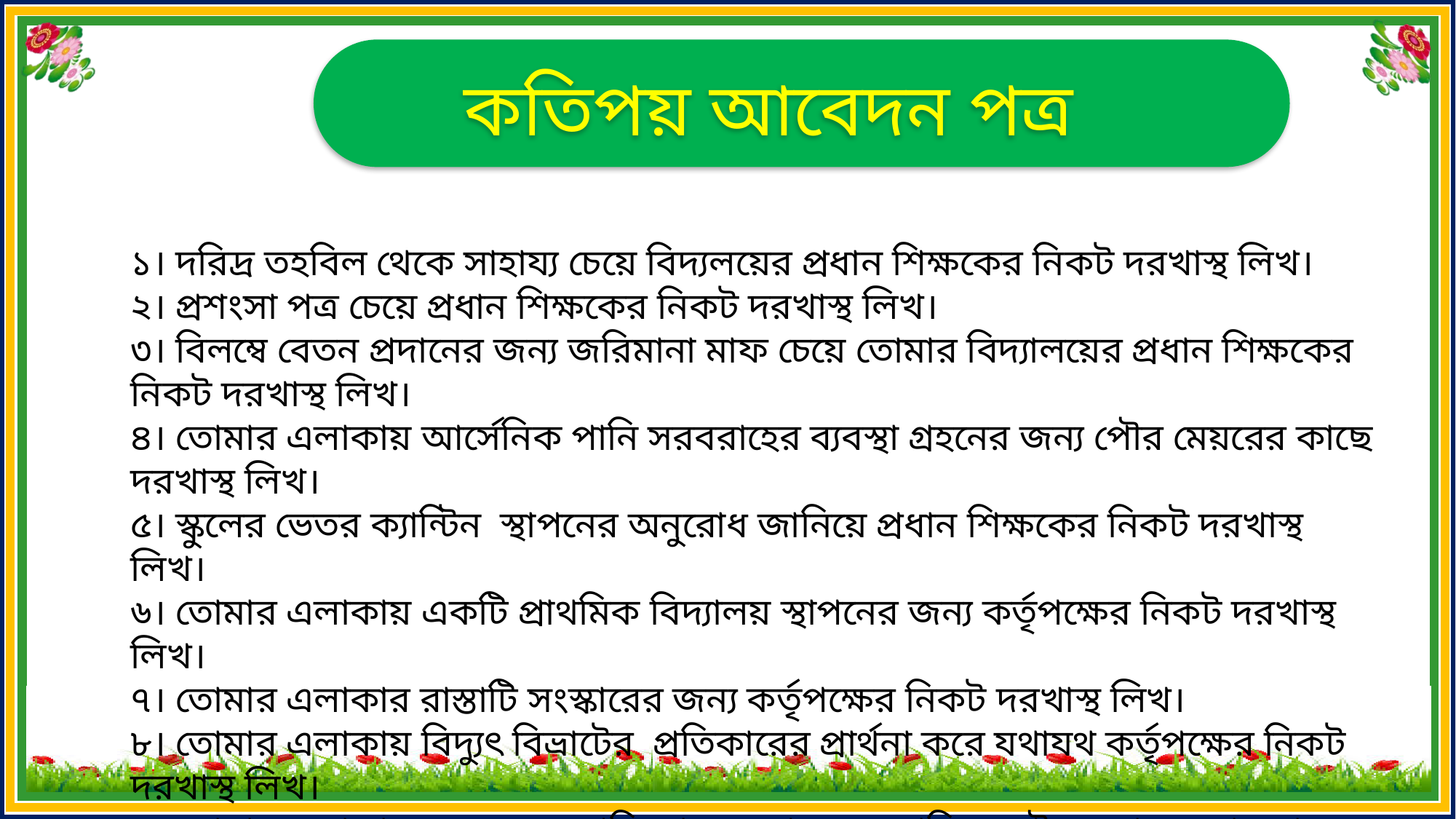

কতিপয় আবেদন পত্র
১। দরিদ্র তহবিল থেকে সাহায্য চেয়ে বিদ্যলয়ের প্রধান শিক্ষকের নিকট দরখাস্থ লিখ।
২। প্রশংসা পত্র চেয়ে প্রধান শিক্ষকের নিকট দরখাস্থ লিখ।
৩। বিলম্বে বেতন প্রদানের জন্য জরিমানা মাফ চেয়ে তোমার বিদ্যালয়ের প্রধান শিক্ষকের নিকট দরখাস্থ লিখ।
৪। তোমার এলাকায় আর্সেনিক পানি সরবরাহের ব্যবস্থা গ্রহনের জন্য পৌর মেয়রের কাছে দরখাস্থ লিখ।
৫। স্কুলের ভেতর ক্যান্টিন  স্থাপনের অনুরোধ জানিয়ে প্রধান শিক্ষকের নিকট দরখাস্থ লিখ।
৬। তোমার এলাকায় একটি প্রাথমিক বিদ্যালয় স্থাপনের জন্য কর্তৃপক্ষের নিকট দরখাস্থ লিখ।
৭। তোমার এলাকার রাস্তাটি সংস্কারের জন্য কর্তৃপক্ষের নিকট দরখাস্থ লিখ।
৮। তোমার এলাকায় বিদ্যুৎ বিভ্রাটের  প্রতিকারের প্রার্থনা করে যথাযথ কর্তৃপক্ষের নিকট দরখাস্থ লিখ।
৯। তোমার এলাকায় ডেংগু জ্বর প্রতিরোধের আবেদন জানিয়ে পৌর সভার চেয়ারম্যানের কাছে দরখাস্থ লিখ।
১০। খেলা দেখার জন্য অর্ধ দিবসের ছুটি চেয়ে প্রধান শিক্ষকের নিকট দরখাস্থ লিখ।